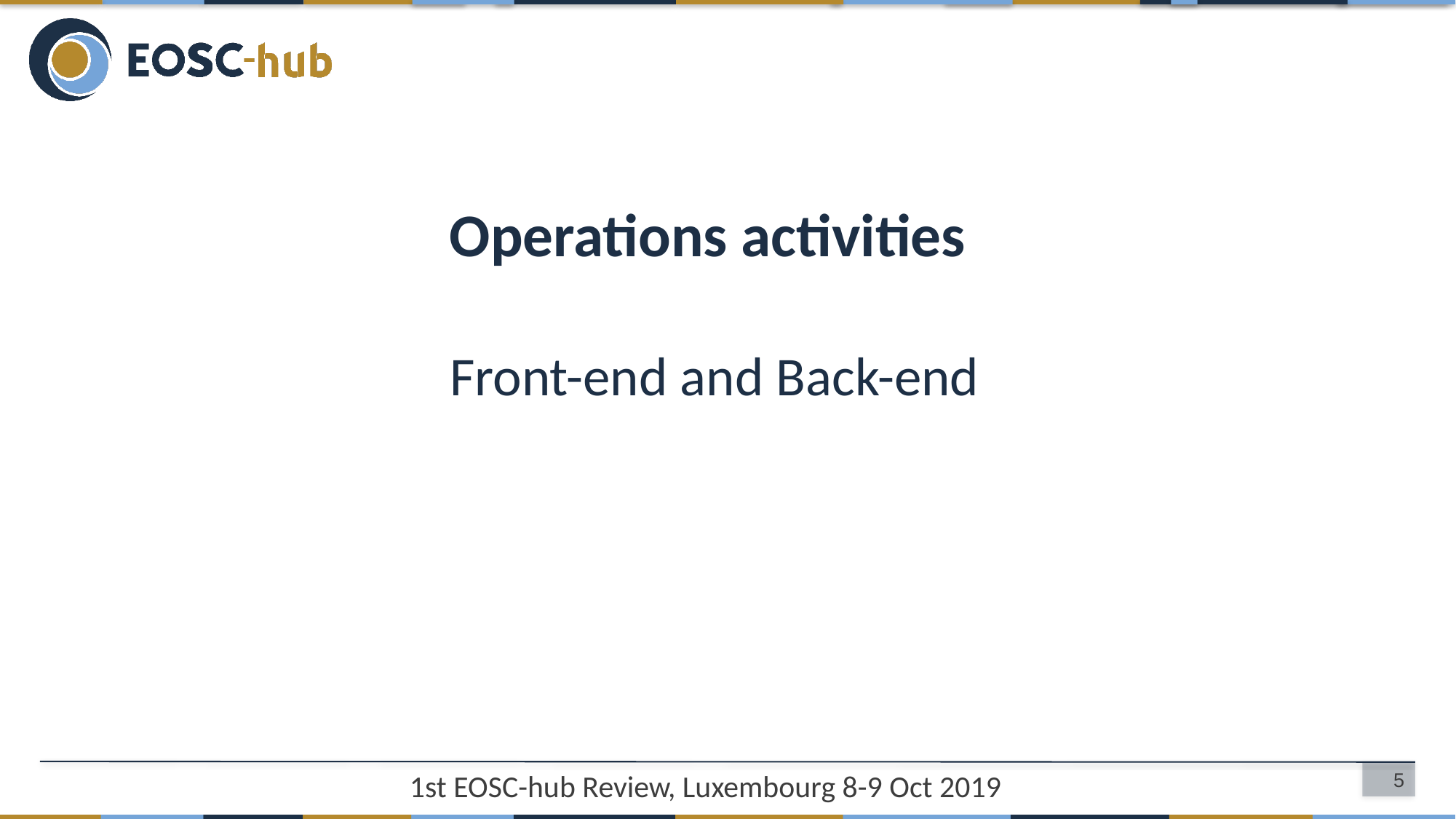

# Operations activities Front-end and Back-end
1st EOSC-hub Review, Luxembourg 8-9 Oct 2019
5